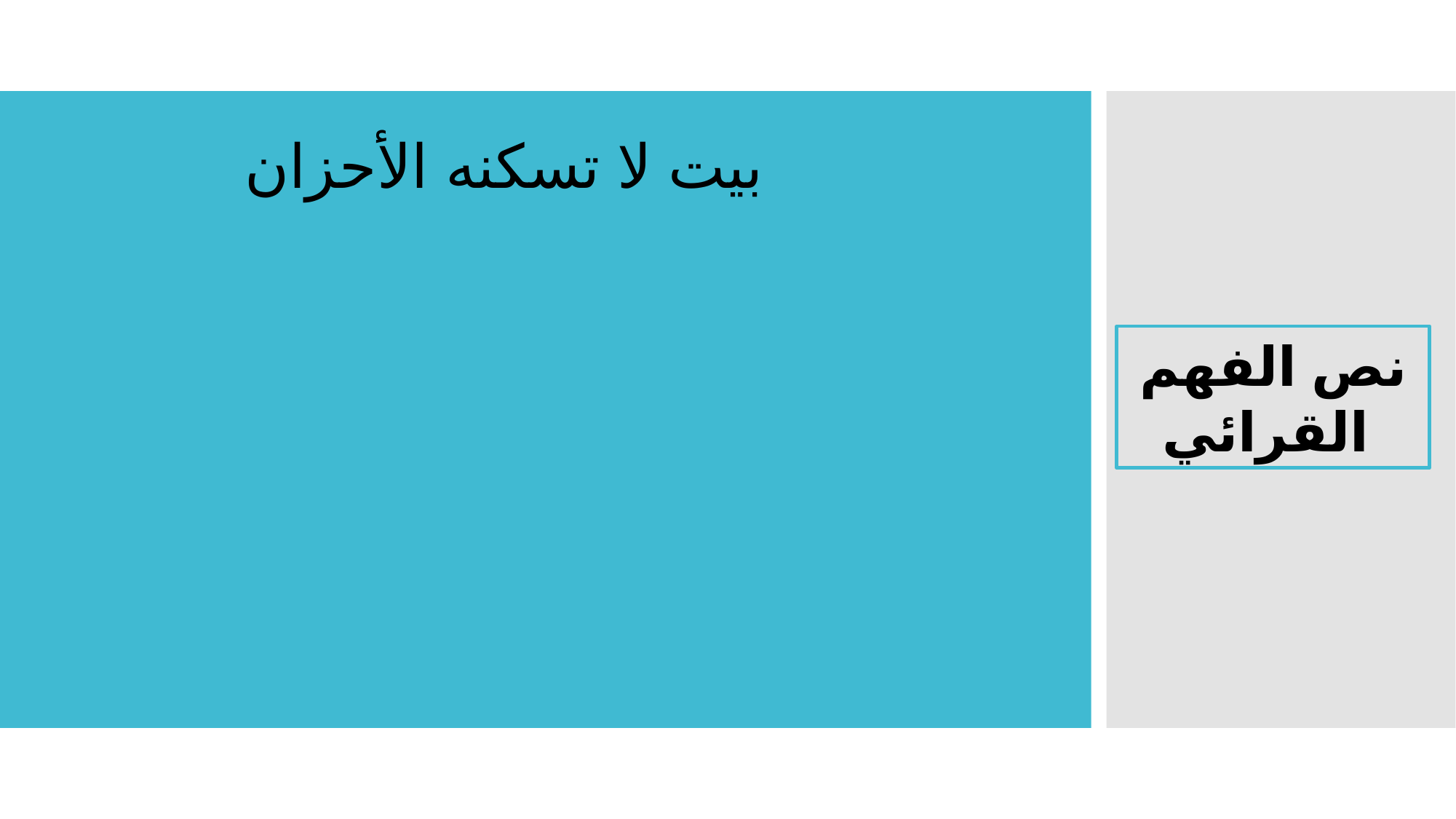

بيت لا تسكنه الأحزان
نص الفهم القرائي